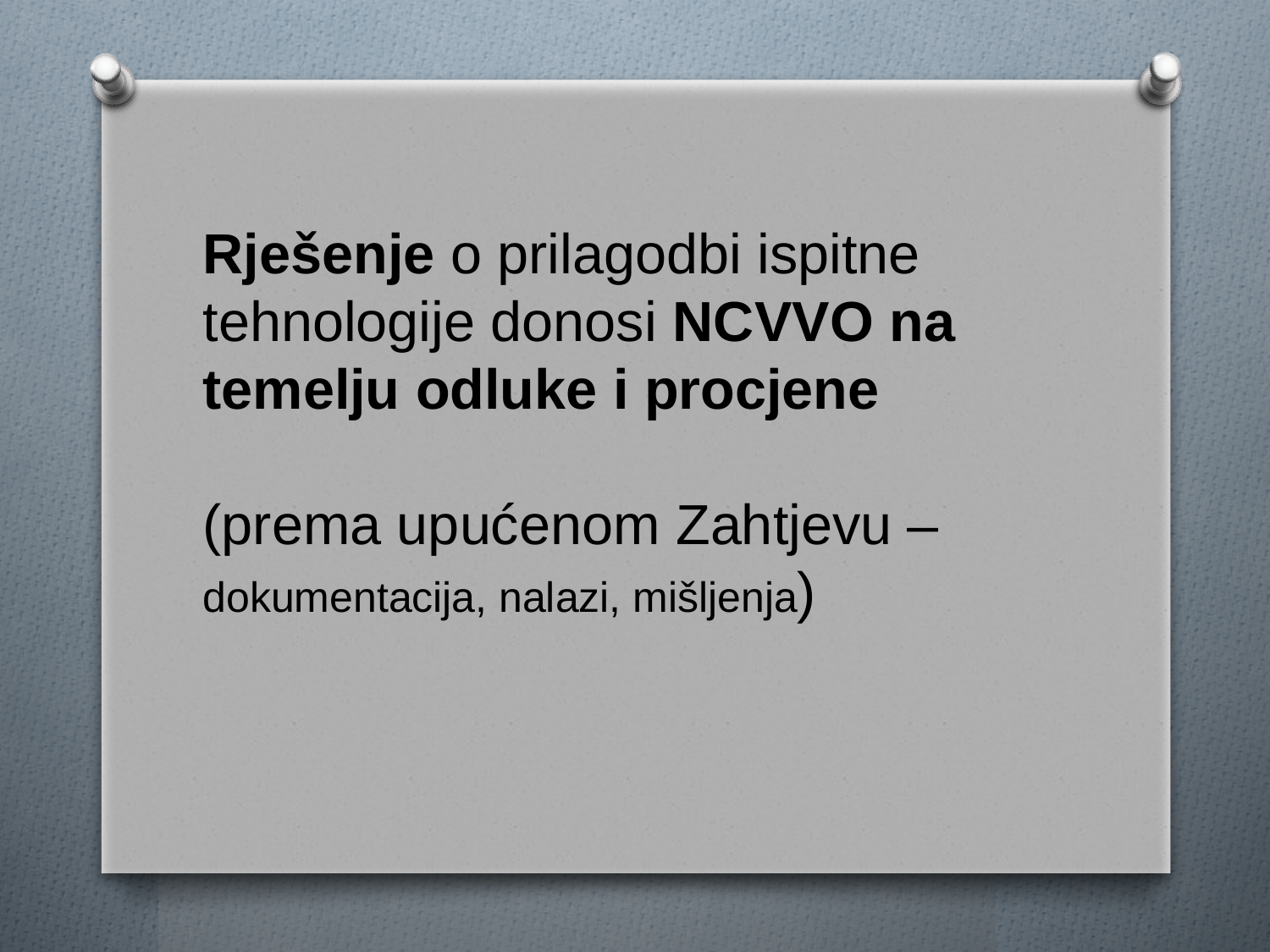

Rješenje o prilagodbi ispitne tehnologije donosi NCVVO na temelju odluke i procjene

(prema upućenom Zahtjevu – dokumentacija, nalazi, mišljenja)